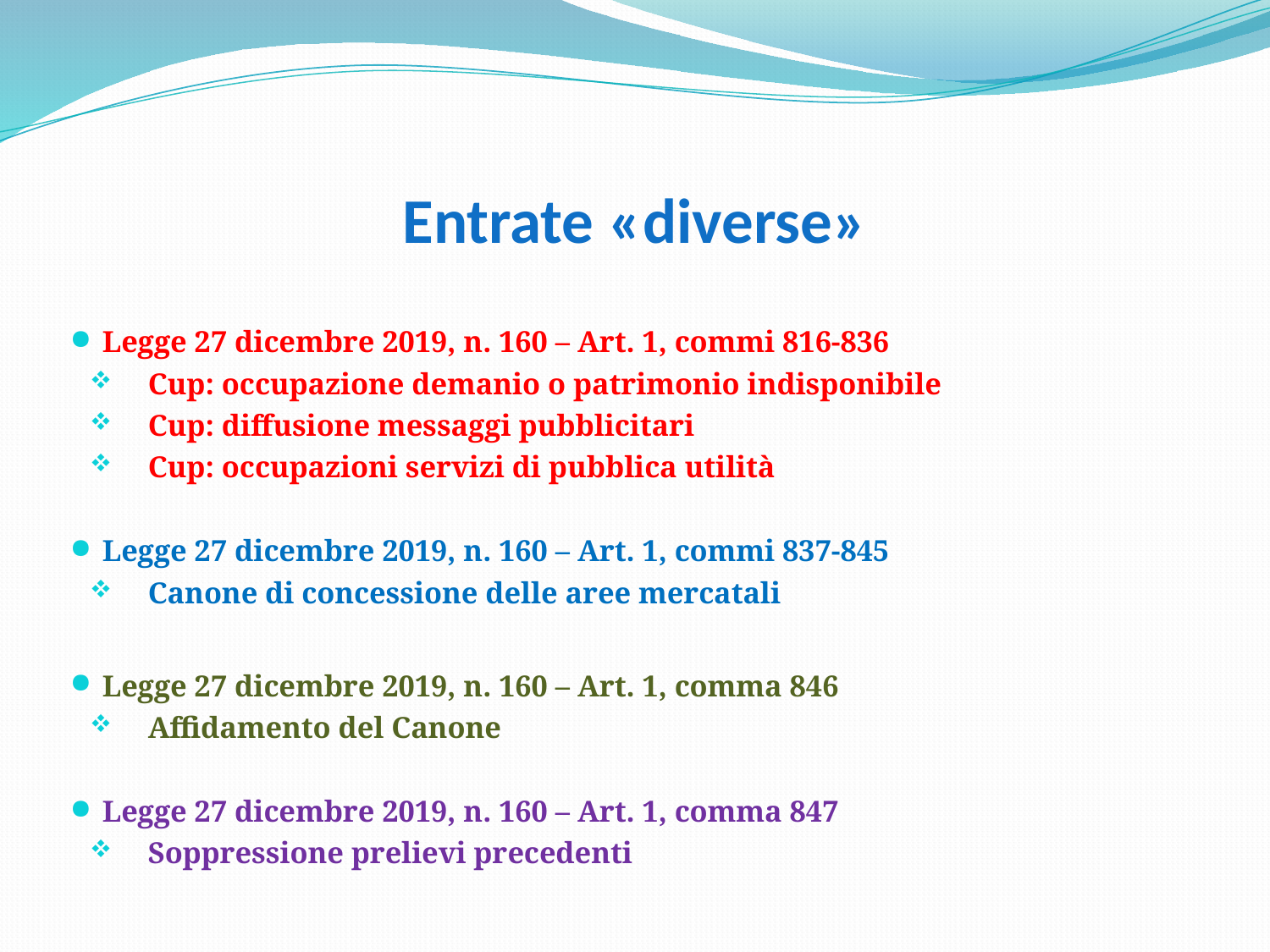

# Entrate «diverse»

Legge 27 dicembre 2019, n. 160 – Art. 1, commi 816-836
Cup: occupazione demanio o patrimonio indisponibile
Cup: diffusione messaggi pubblicitari
Cup: occupazioni servizi di pubblica utilità

Legge 27 dicembre 2019, n. 160 – Art. 1, commi 837-845
Canone di concessione delle aree mercatali

Legge 27 dicembre 2019, n. 160 – Art. 1, comma 846
Affidamento del Canone

Legge 27 dicembre 2019, n. 160 – Art. 1, comma 847
Soppressione prelievi precedenti